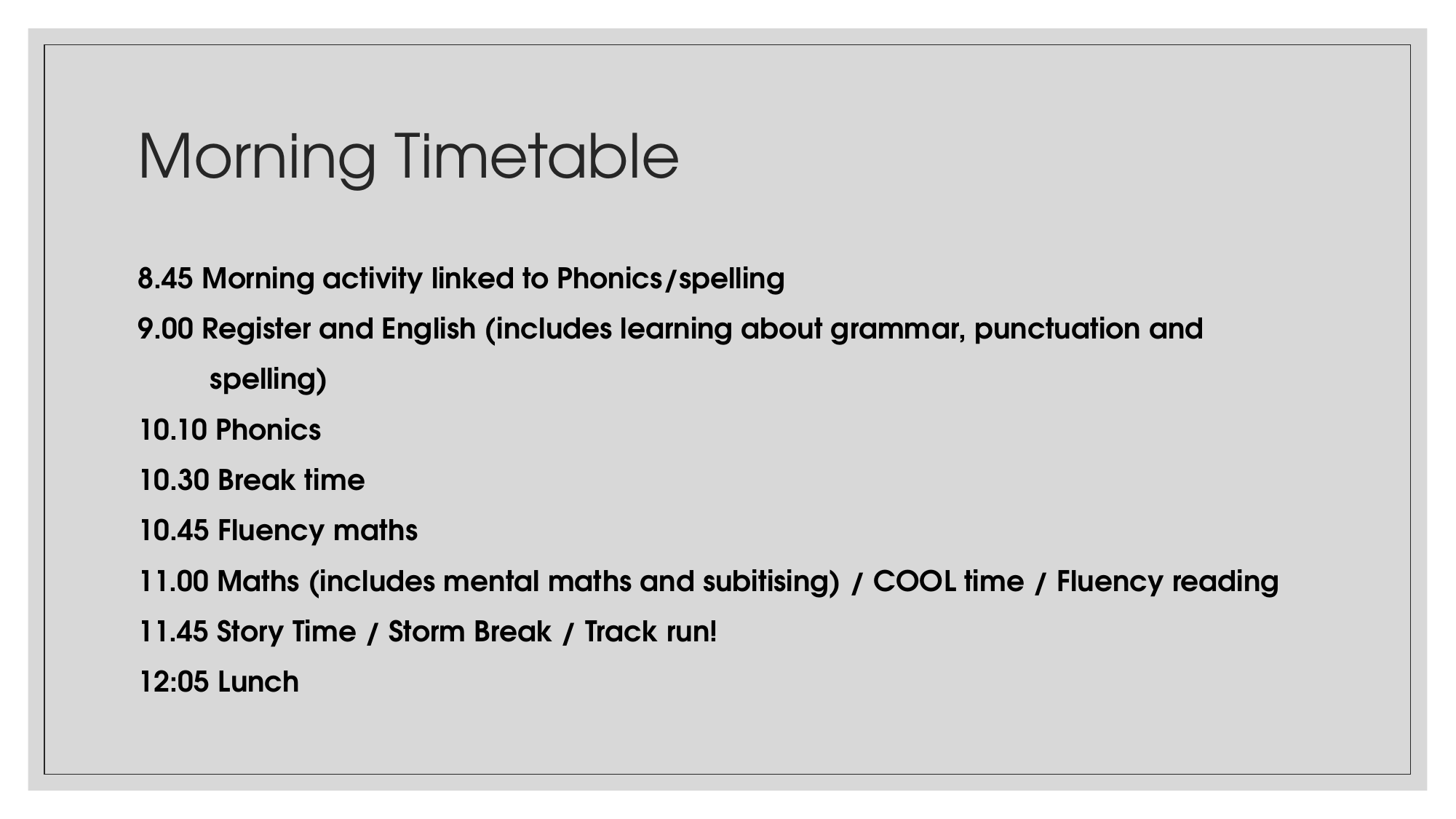

# Morning Timetable
8.45 Morning activity linked to Phonics/spelling
9.00 Register and English (includes learning about grammar, punctuation and
         spelling)
10.10 Phonics
10.30 Break time
10.45 Fluency maths
11.00 Maths (includes mental maths and subitising) / COOL time / Fluency reading
11.45 Story Time / Storm Break / Track run!
12:05 Lunch